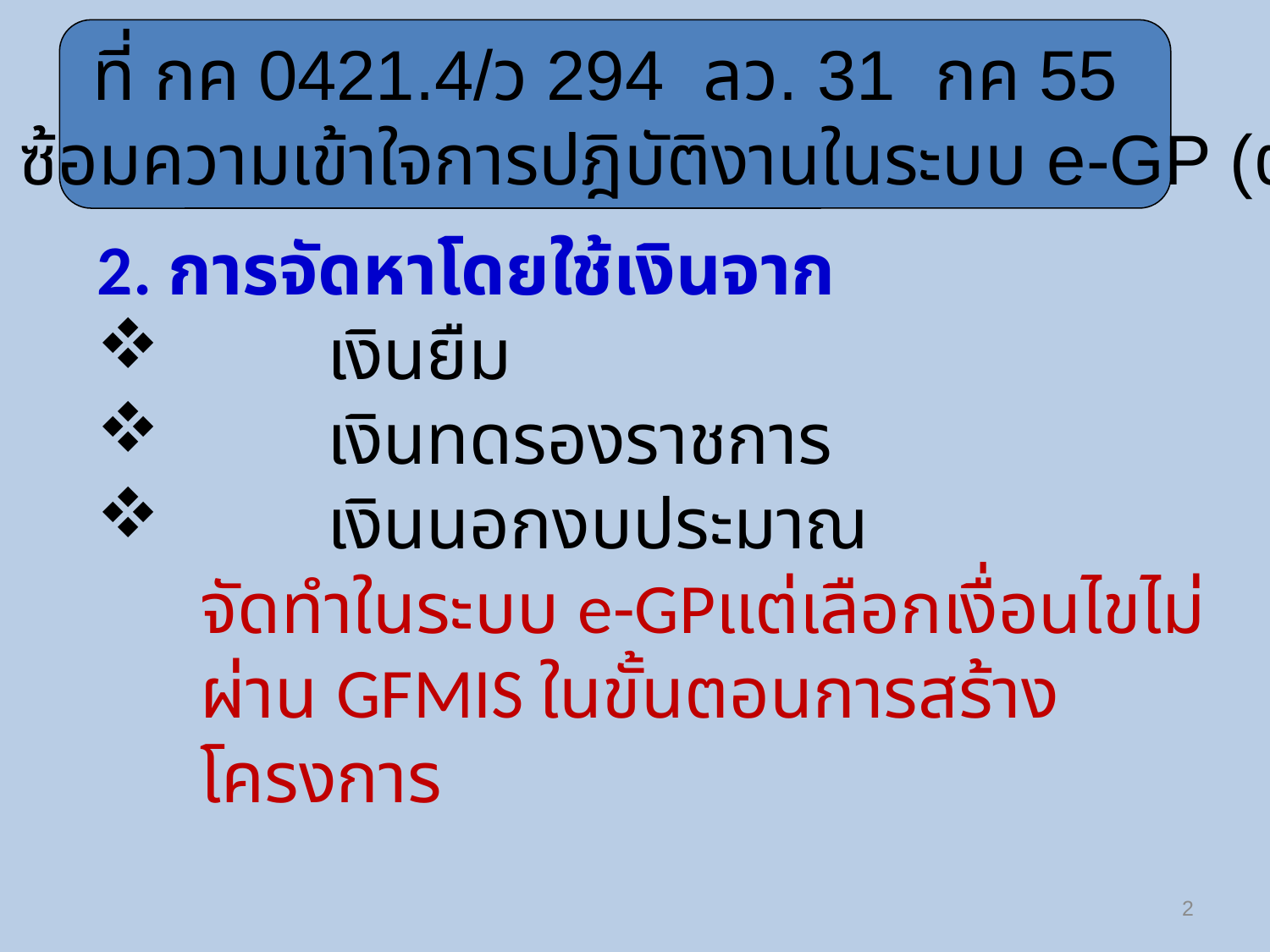

ที่ กค 0421.4/ว 294  ลว. 31  กค 55
เรื่อง ซ้อมความเข้าใจการปฎิบัติงานในระบบ e-GP (ต่อ)
2. การจัดหาโดยใช้เงินจาก
	เงินยืม
	เงินทดรองราชการ
	เงินนอกงบประมาณ
	จัดทำในระบบ e-GPแต่เลือกเงื่อนไขไม่ผ่าน GFMIS ในขั้นตอนการสร้างโครงการ

2